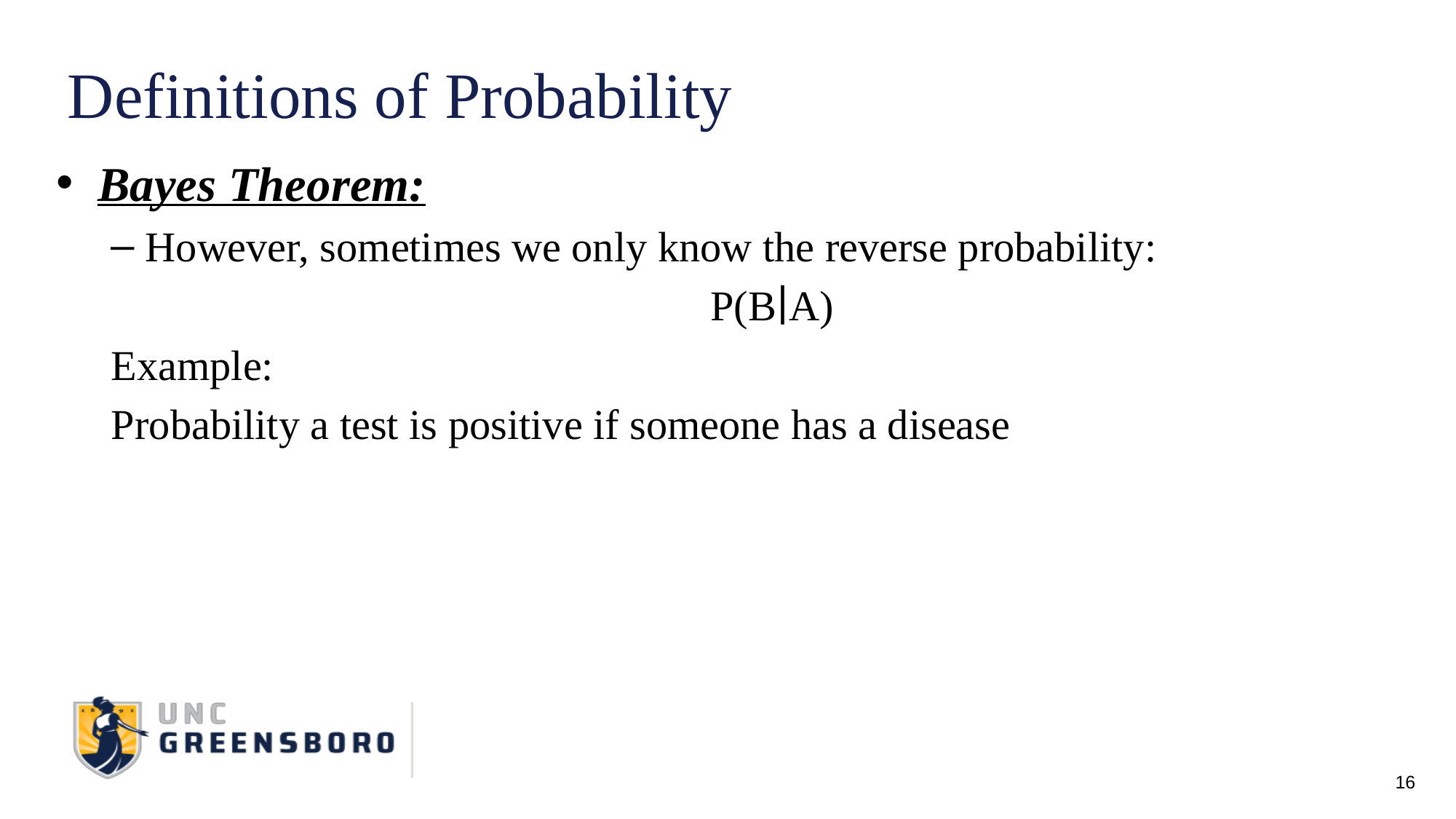

# Definitions of Probability
Bayes Theorem:
However, sometimes we only know the reverse probability:
P(B∣A)
Example:
Probability a test is positive if someone has a disease
16